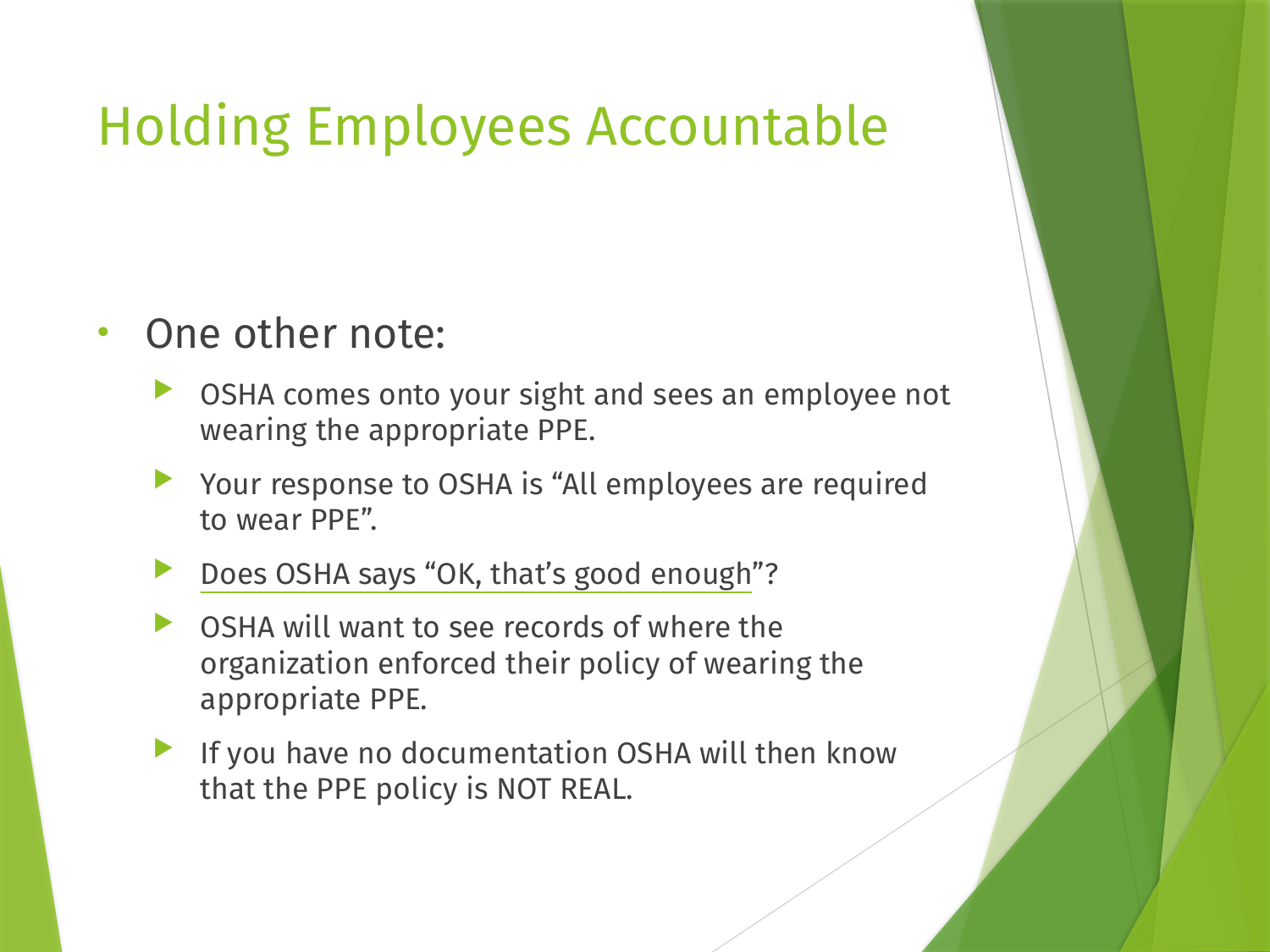

# Holding Employees Accountable
One other note:
OSHA comes onto your sight and sees an employee not wearing the appropriate PPE.
Your response to OSHA is “All employees are required to wear PPE”.
Does OSHA says “OK, that’s good enough”?
OSHA will want to see records of where the organization enforced their policy of wearing the appropriate PPE.
If you have no documentation OSHA will then know that the PPE policy is NOT REAL.